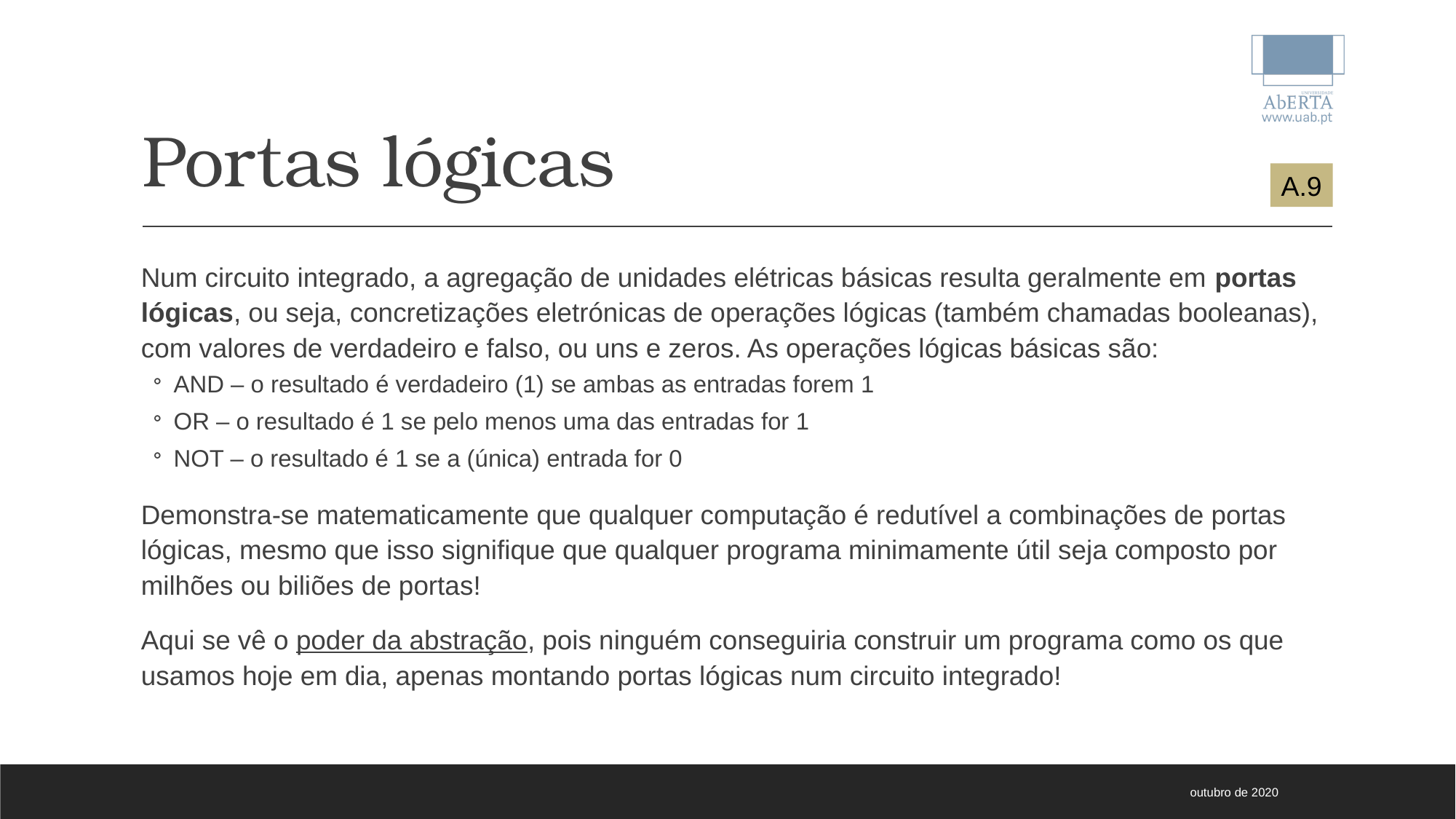

# Portas lógicas
A.9
Num circuito integrado, a agregação de unidades elétricas básicas resulta geralmente em portas lógicas, ou seja, concretizações eletrónicas de operações lógicas (também chamadas booleanas), com valores de verdadeiro e falso, ou uns e zeros. As operações lógicas básicas são:
AND – o resultado é verdadeiro (1) se ambas as entradas forem 1
OR – o resultado é 1 se pelo menos uma das entradas for 1
NOT – o resultado é 1 se a (única) entrada for 0
Demonstra-se matematicamente que qualquer computação é redutível a combinações de portas lógicas, mesmo que isso signifique que qualquer programa minimamente útil seja composto por milhões ou biliões de portas!
Aqui se vê o poder da abstração, pois ninguém conseguiria construir um programa como os que usamos hoje em dia, apenas montando portas lógicas num circuito integrado!

outubro de 2020